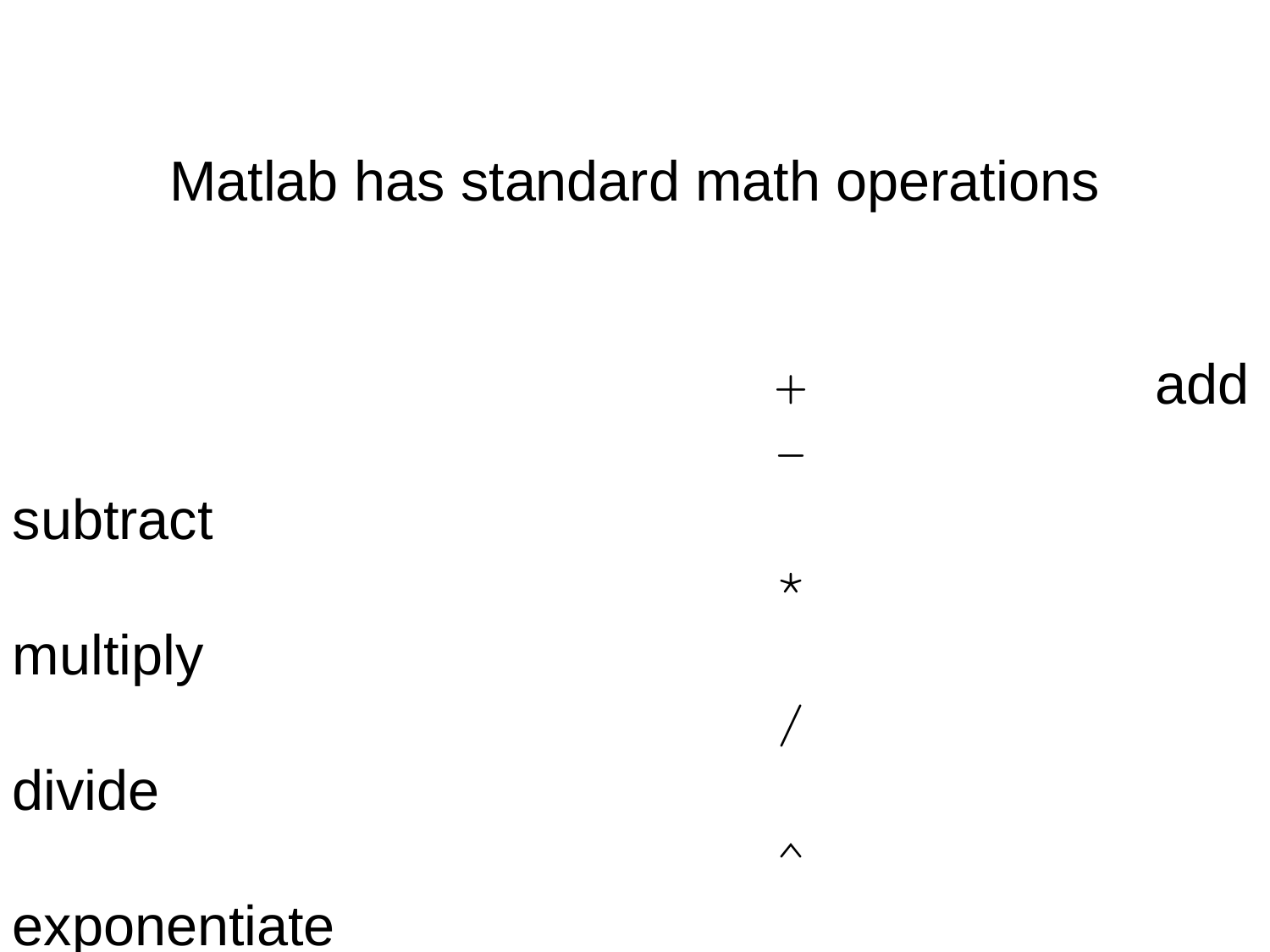

Matlab has standard math operations

						+			add
						-			subtract
						*			multiply
						/			divide
						^			exponentiate